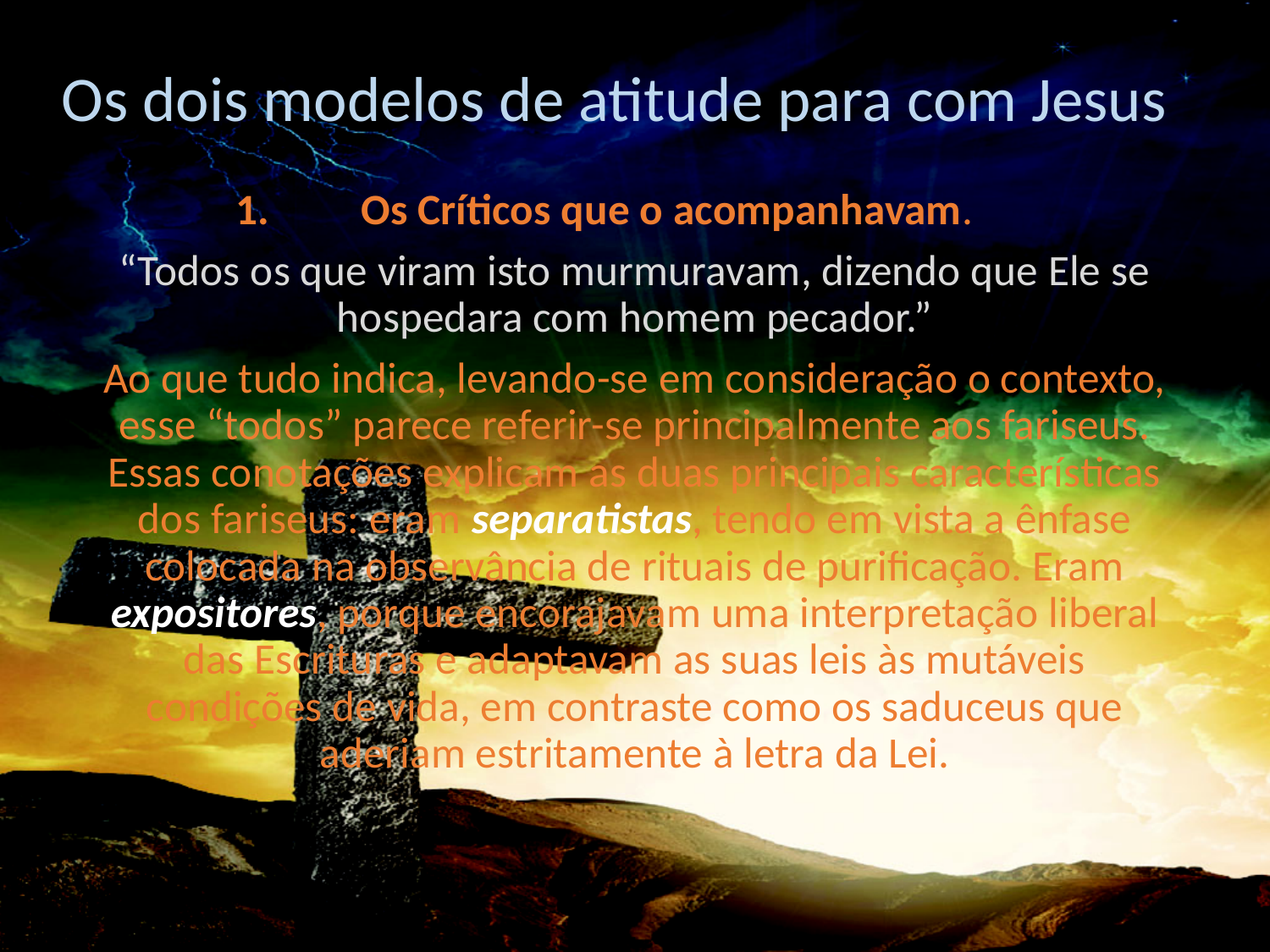

# Os dois modelos de atitude para com Jesus
Os Críticos que o acompanhavam.
“Todos os que viram isto murmuravam, dizendo que Ele se hospedara com homem pecador.”
Ao que tudo indica, levando-se em consideração o contexto, esse “todos” parece referir-se principalmente aos fariseus. Essas conotações explicam as duas principais características dos fariseus: eram separatistas, tendo em vista a ênfase colocada na observância de rituais de purificação. Eram expositores, porque encorajavam uma interpretação liberal das Escrituras e adaptavam as suas leis às mutáveis condições de vida, em contraste como os saduceus que aderiam estritamente à letra da Lei.